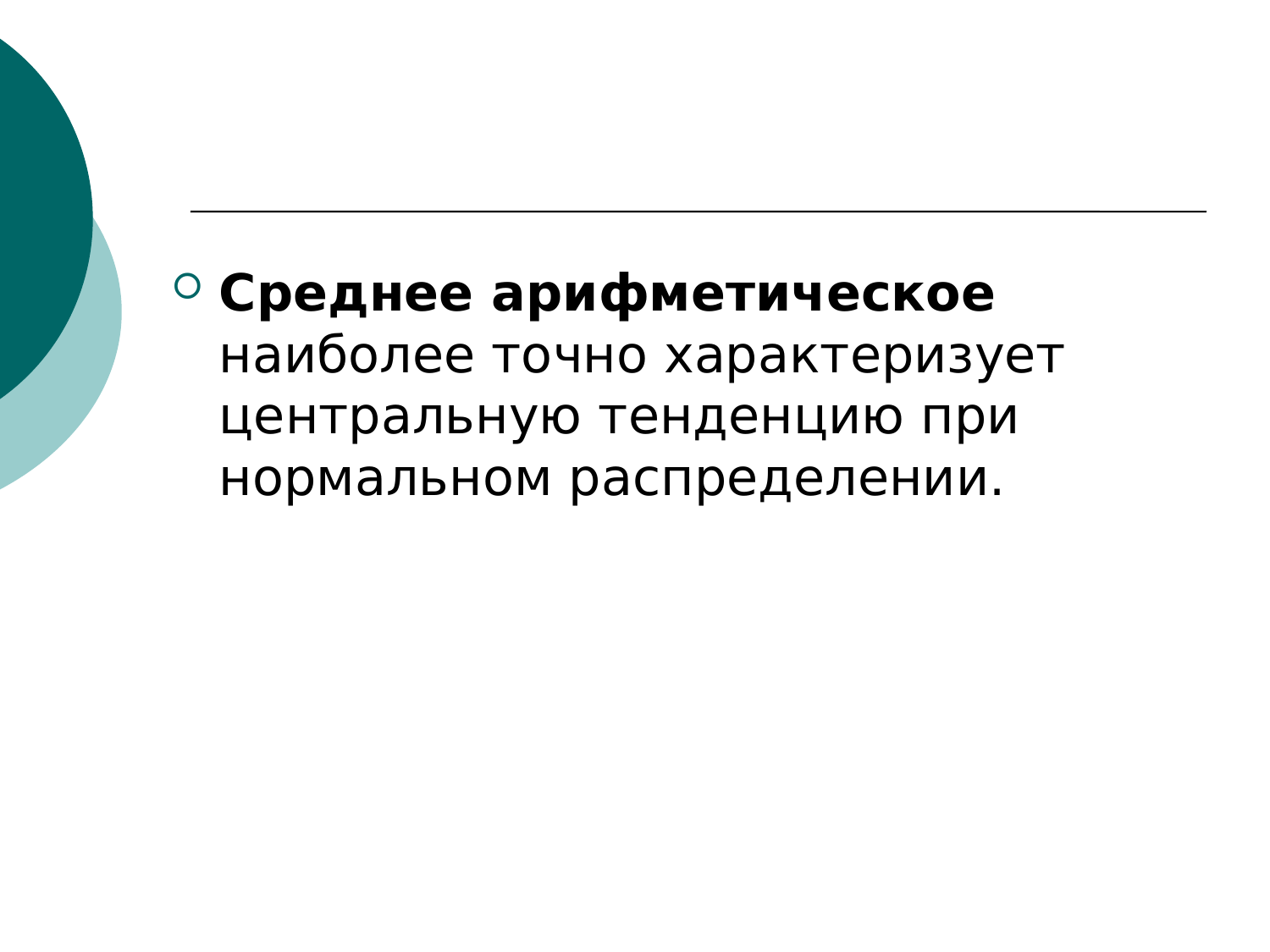

#
Среднее арифметическое наиболее точно характеризует центральную тенденцию при нормальном распределении.